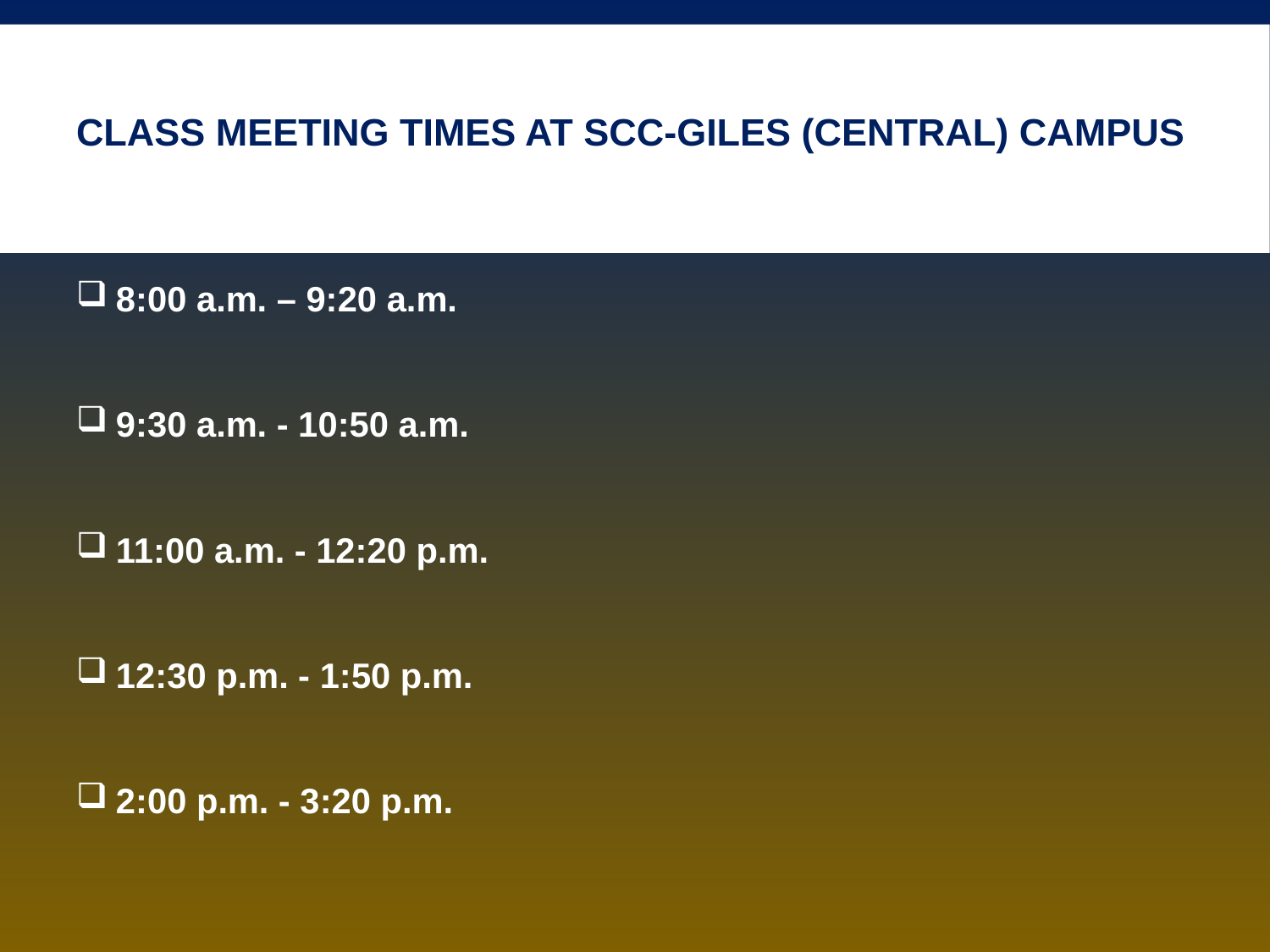

# Class meeting times at SCC-Giles (central) campus
8:00 a.m. – 9:20 a.m.

9:30 a.m. - 10:50 a.m.

11:00 a.m. - 12:20 p.m.

12:30 p.m. - 1:50 p.m.

2:00 p.m. - 3:20 p.m.